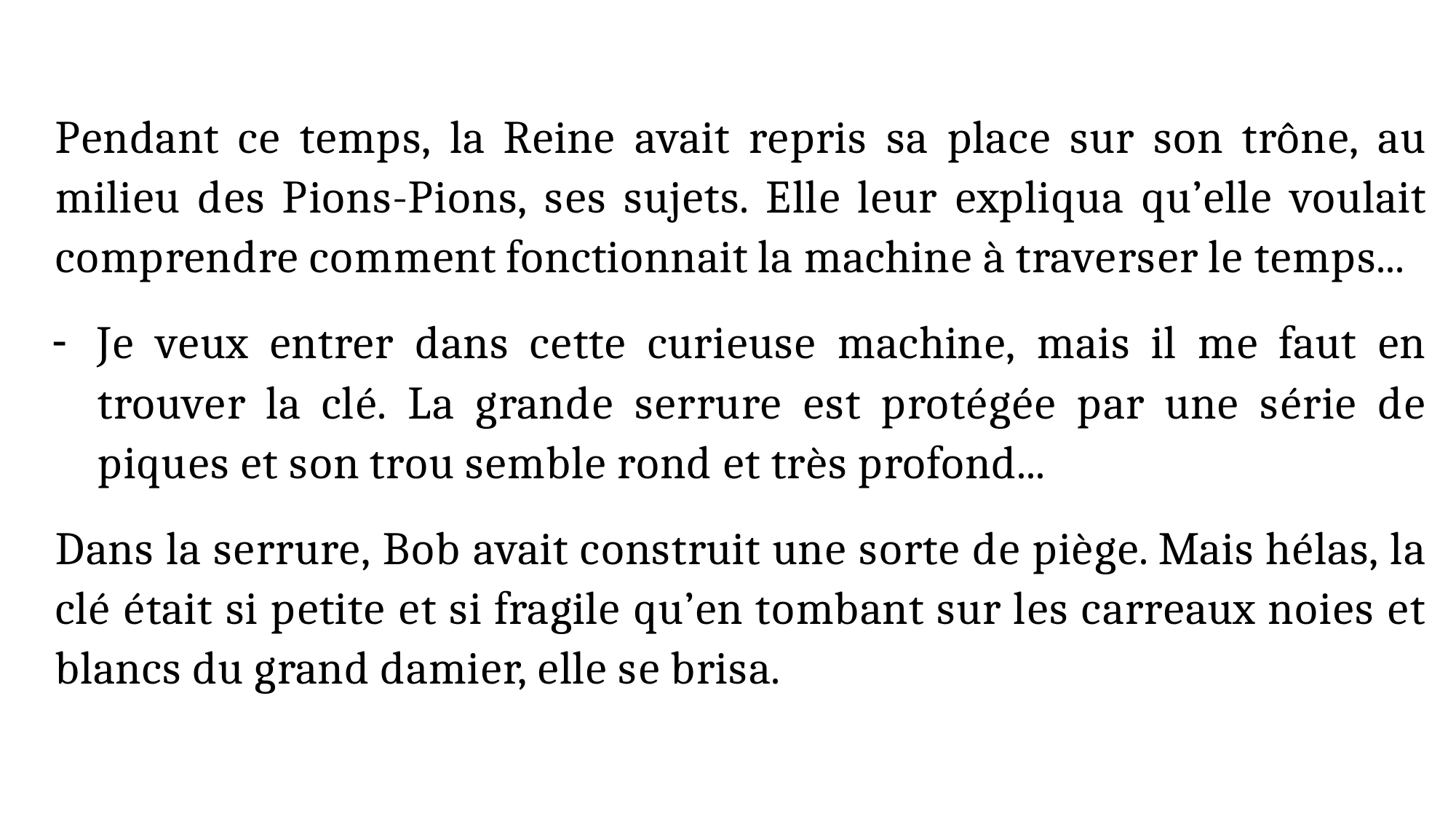

Pendant ce temps, la Reine avait repris sa place sur son trône, au milieu des Pions-Pions, ses sujets. Elle leur expliqua qu’elle voulait comprendre comment fonctionnait la machine à traverser le temps...
Je veux entrer dans cette curieuse machine, mais il me faut en trouver la clé. La grande serrure est protégée par une série de piques et son trou semble rond et très profond...
Dans la serrure, Bob avait construit une sorte de piège. Mais hélas, la clé était si petite et si fragile qu’en tombant sur les carreaux noies et blancs du grand damier, elle se brisa.

#